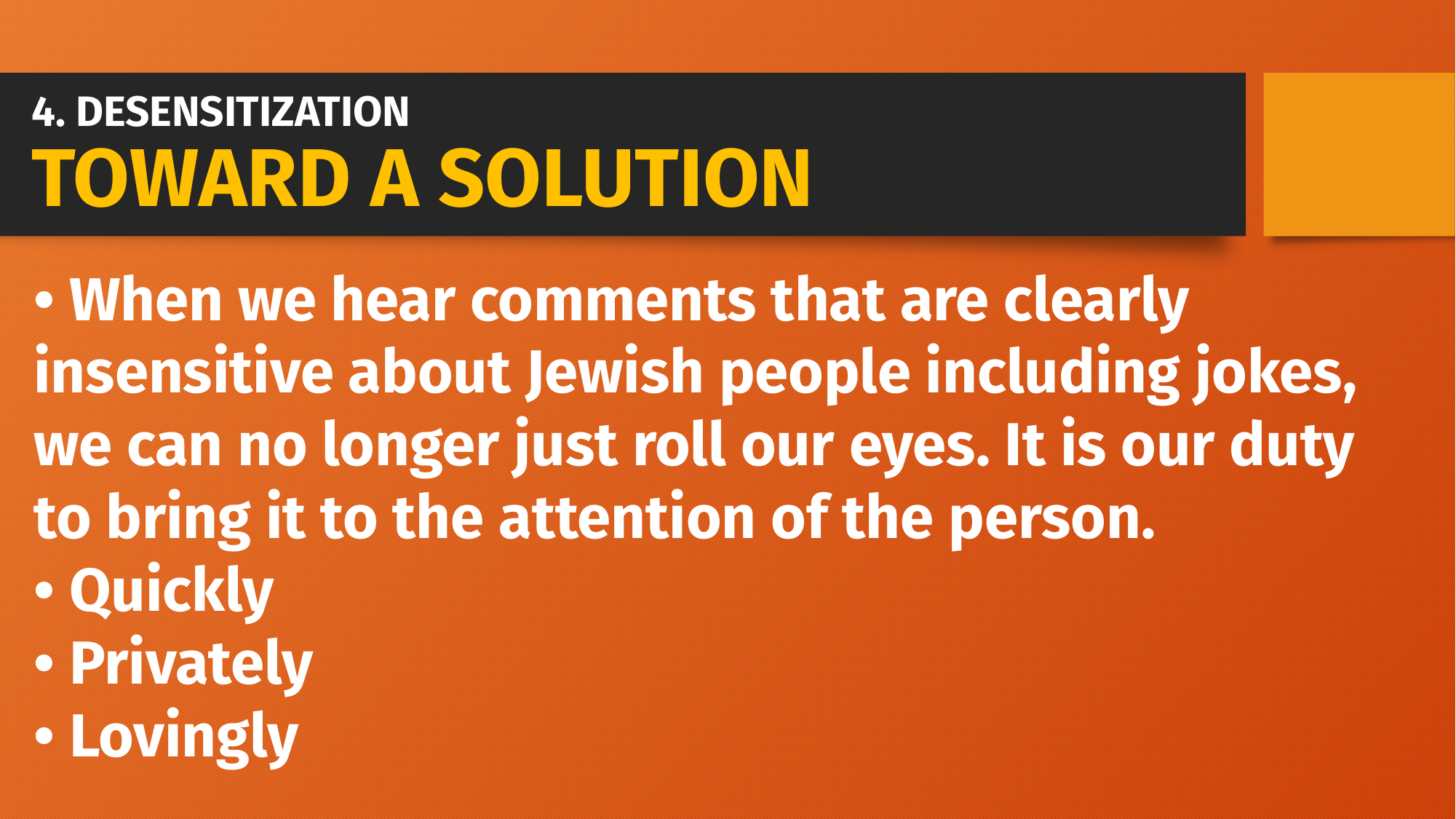

# 4. DESENSITIZATION TOWARD A SOLUTION
• When we hear comments that are clearly insensitive about Jewish people including jokes, we can no longer just roll our eyes. It is our duty
to bring it to the attention of the person.
• Quickly
• Privately
• Lovingly